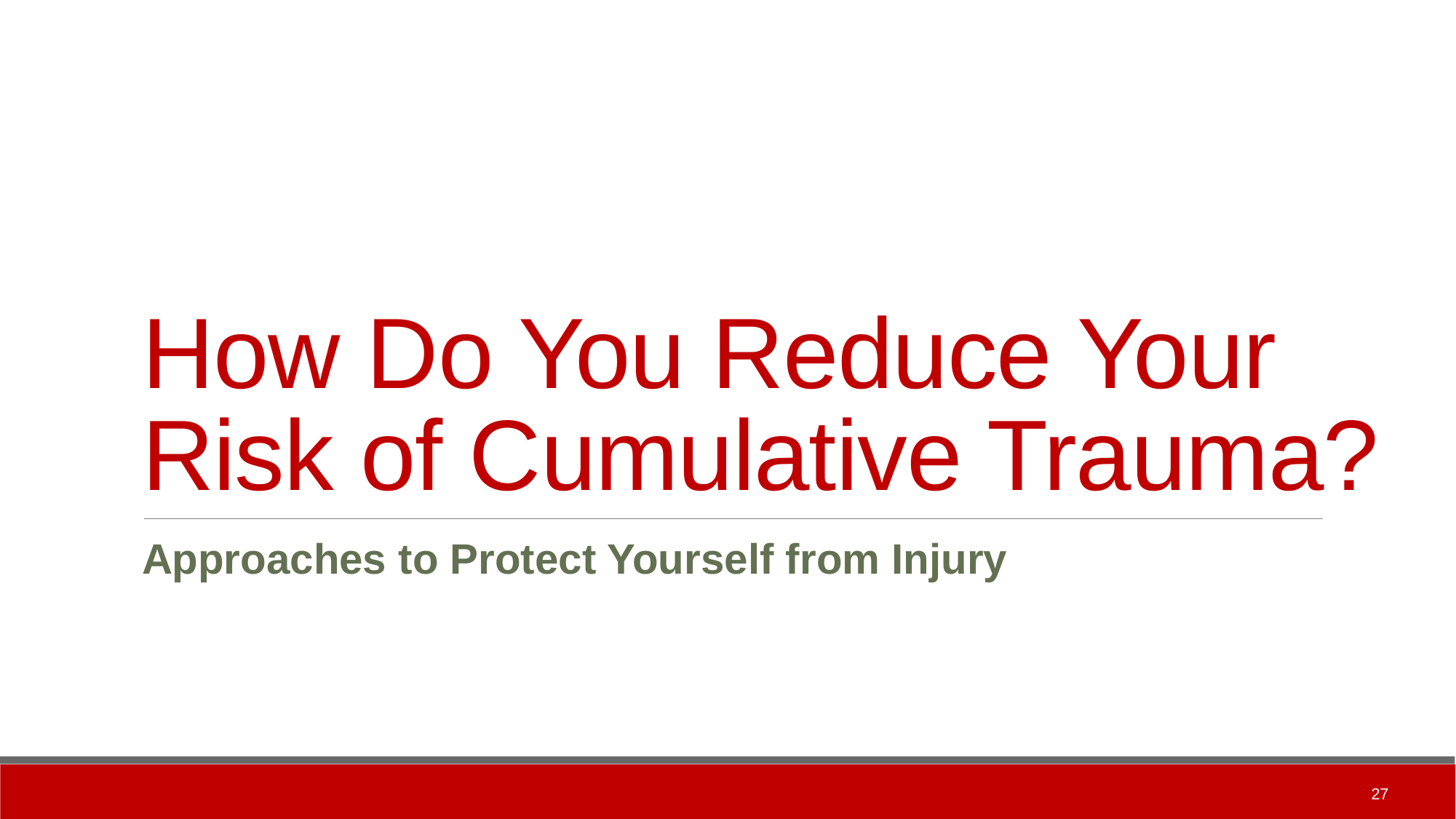

# How Do You Reduce Your Risk of Cumulative Trauma?
Approaches to Protect Yourself from Injury
27